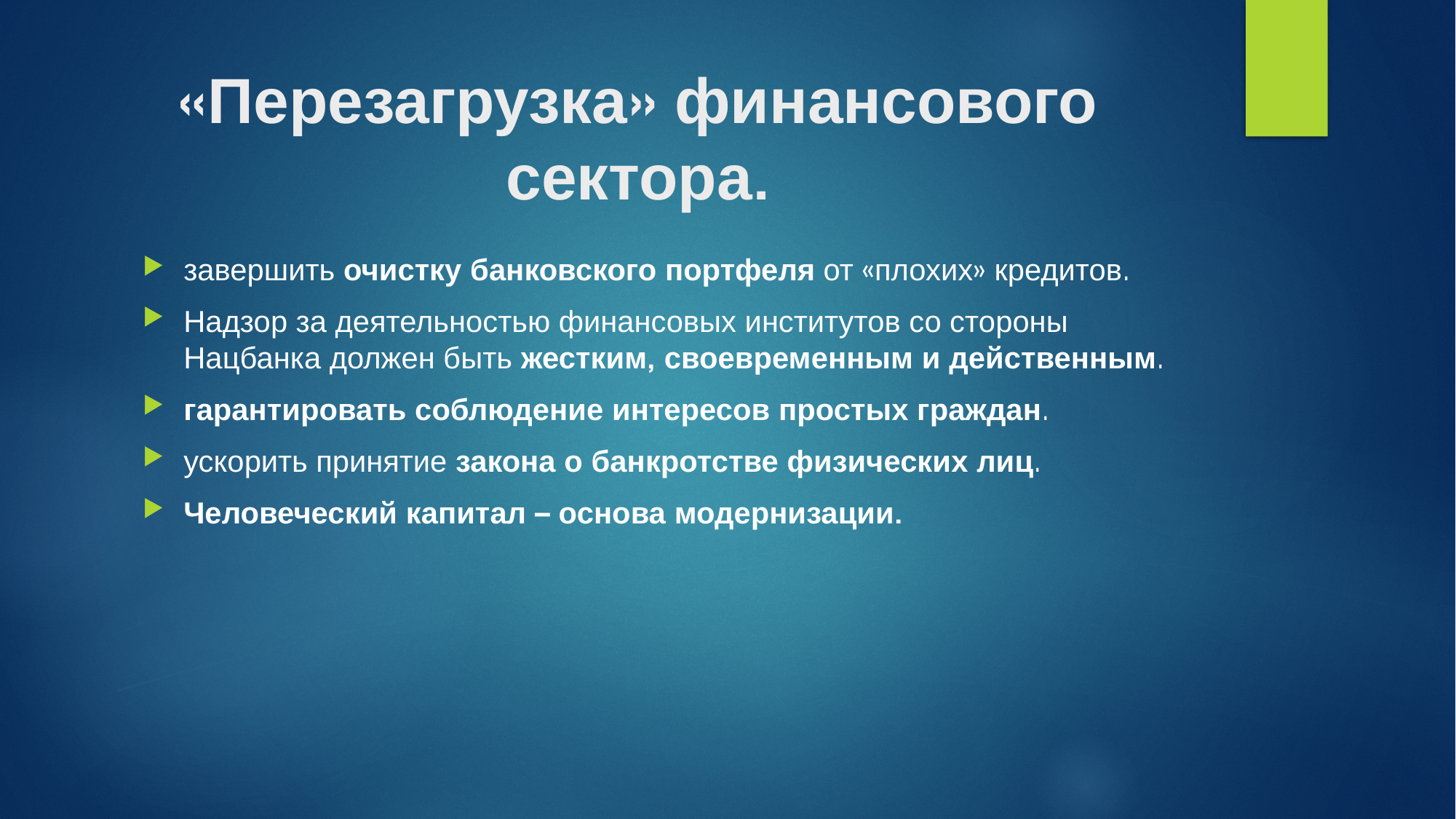

# «Перезагрузка» финансового сектора.
завершить очистку банковского портфеля от «плохих» кредитов.
Надзор за деятельностью финансовых институтов со стороны Нацбанка должен быть жестким, своевременным и действенным.
гарантировать соблюдение интересов простых граждан.
ускорить принятие закона о банкротстве физических лиц.
Человеческий капитал – основа модернизации.